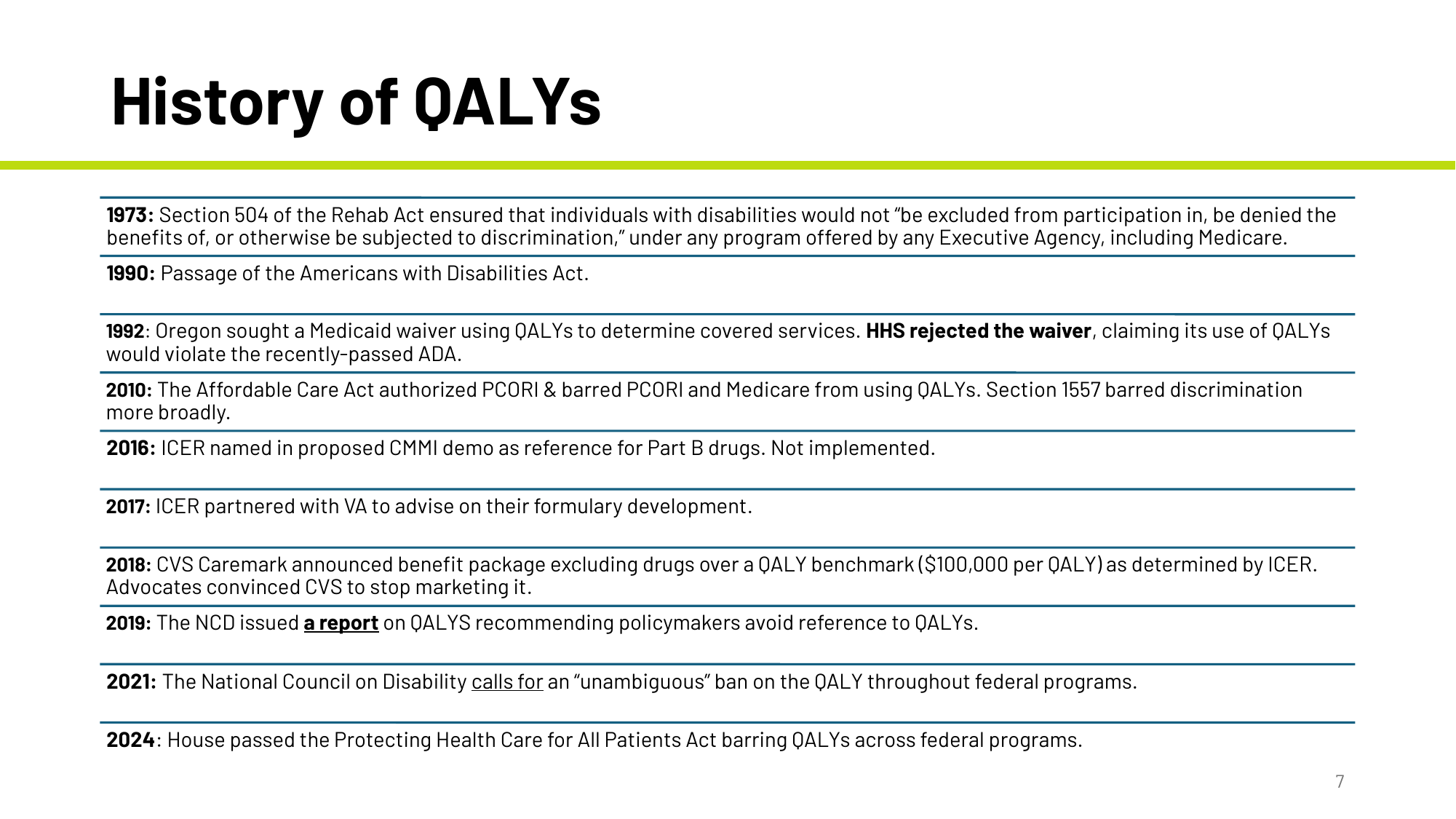

# History of QALYs
1973: Section 504 of the Rehab Act ensured that individuals with disabilities would not “be excluded from participation in, be denied the benefits of, or otherwise be subjected to discrimination,” under any program offered by any Executive Agency, including Medicare.
1990: Passage of the Americans with Disabilities Act.
1992: Oregon sought a Medicaid waiver using QALYs to determine covered services. HHS rejected the waiver, claiming its use of QALYs would violate the recently-passed ADA.
2010: The Affordable Care Act authorized PCORI & barred PCORI and Medicare from using QALYs. Section 1557 barred discrimination more broadly.
2016: ICER named in proposed CMMI demo as reference for Part B drugs. Not implemented.
2017: ICER partnered with VA to advise on their formulary development.
2018: CVS Caremark announced benefit package excluding drugs over a QALY benchmark ($100,000 per QALY) as determined by ICER. Advocates convinced CVS to stop marketing it.
2019: The NCD issued a report on QALYS recommending policymakers avoid reference to QALYs.
2021: The National Council on Disability calls for an “unambiguous” ban on the QALY throughout federal programs.
2024: House passed the Protecting Health Care for All Patients Act barring QALYs across federal programs.
7